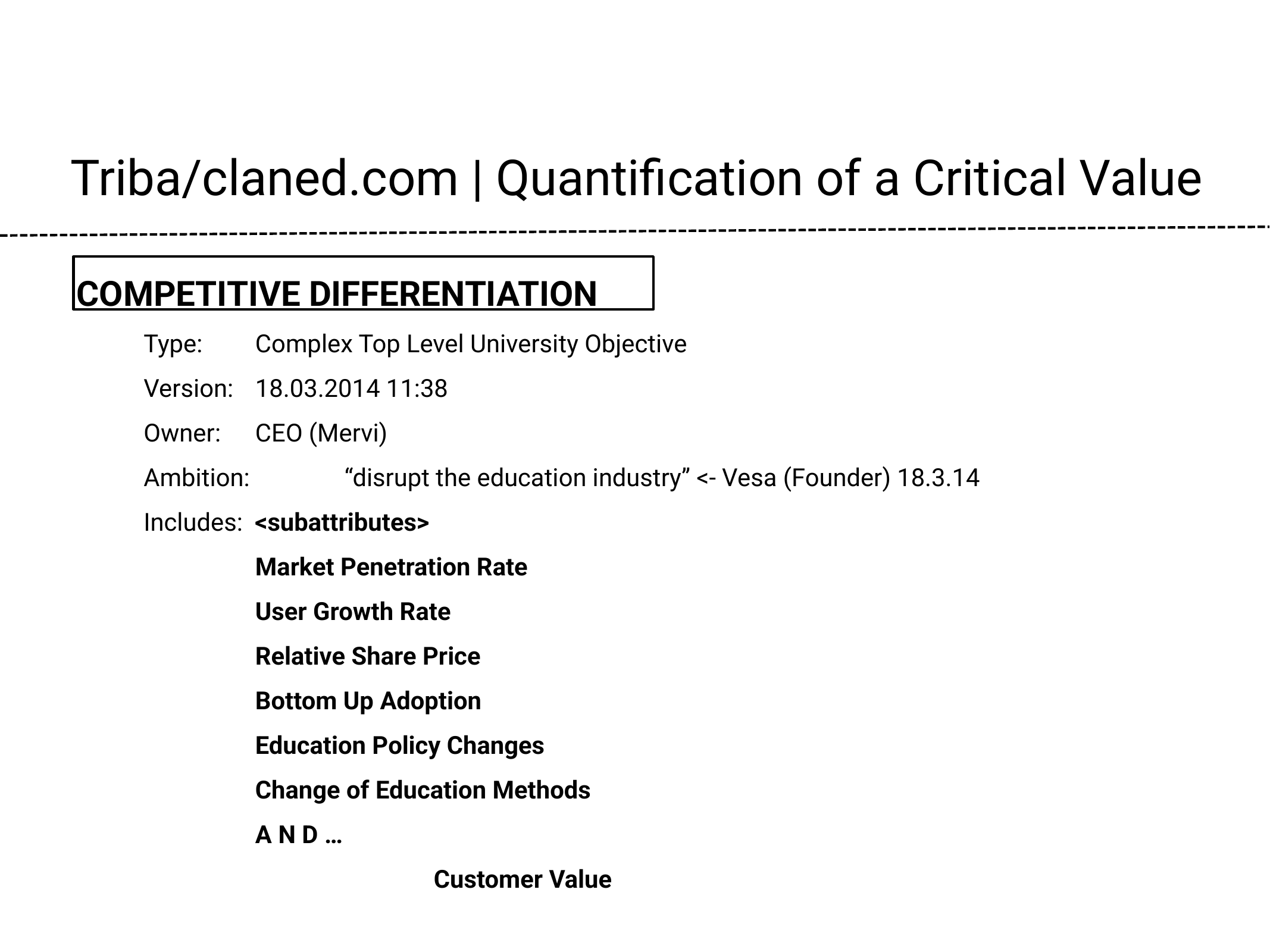

EXAMPLE:
Triba/claned.com | Quantification of a Critical Value

COMPETITIVE DIFFERENTIATION
Type: 	Complex Top Level University Objective
Version: 	18.03.2014 11:38
Owner: 	CEO (Mervi)
Ambition: 	“disrupt the education industry” <- Vesa (Founder) 18.3.14
Includes:  <subattributes>
Market Penetration Rate
User Growth Rate
Relative Share Price
Bottom Up Adoption
Education Policy Changes
Change of Education Methods
A N D …
				Customer Value

8